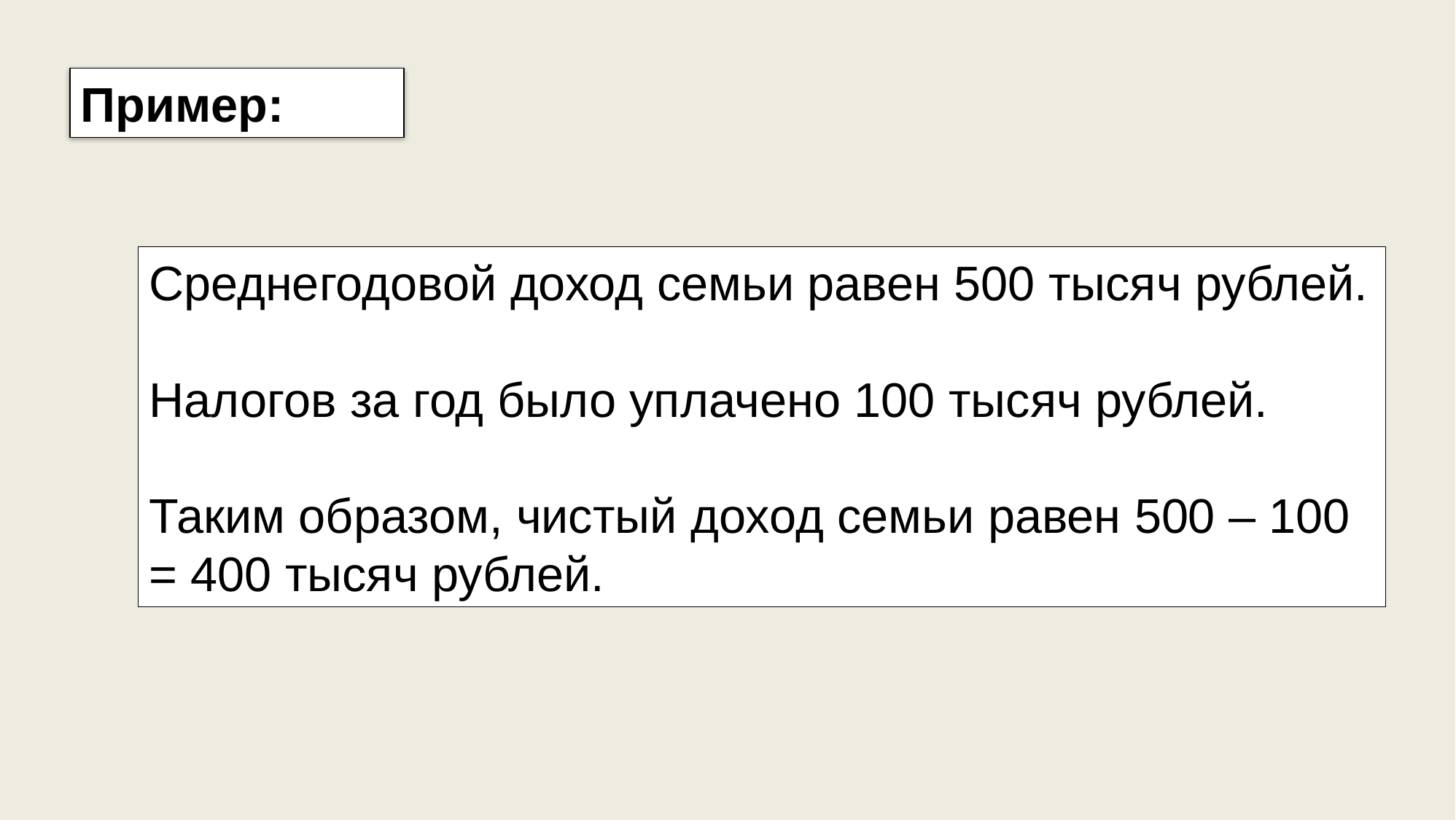

Пример:
Среднегодовой доход семьи равен 500 тысяч рублей.

Налогов за год было уплачено 100 тысяч рублей.

Таким образом, чистый доход семьи равен 500 – 100 = 400 тысяч рублей.